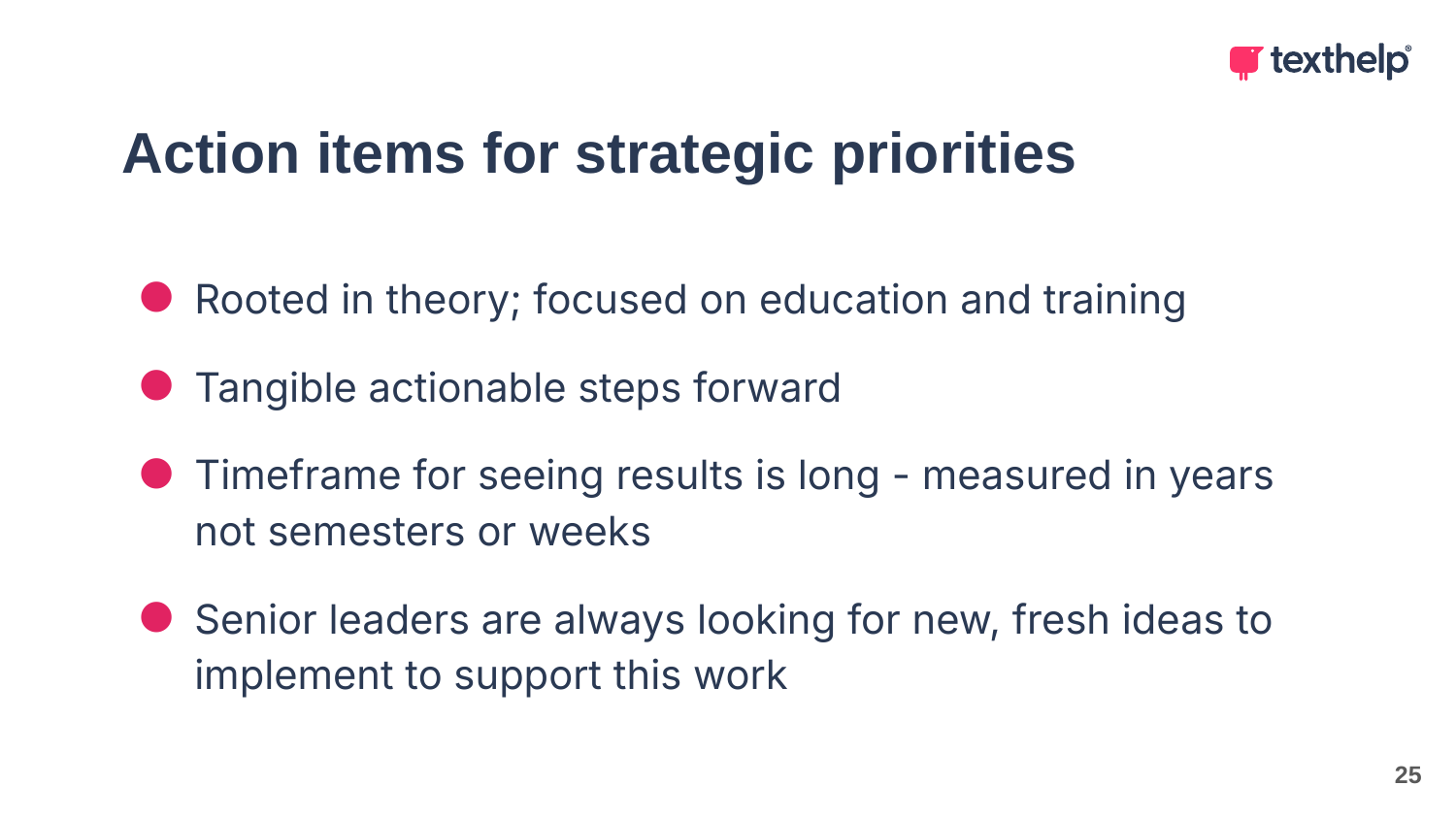

Action items for strategic priorities
Rooted in theory; focused on education and training
Tangible actionable steps forward
Timeframe for seeing results is long - measured in years not semesters or weeks
Senior leaders are always looking for new, fresh ideas to implement to support this work

25